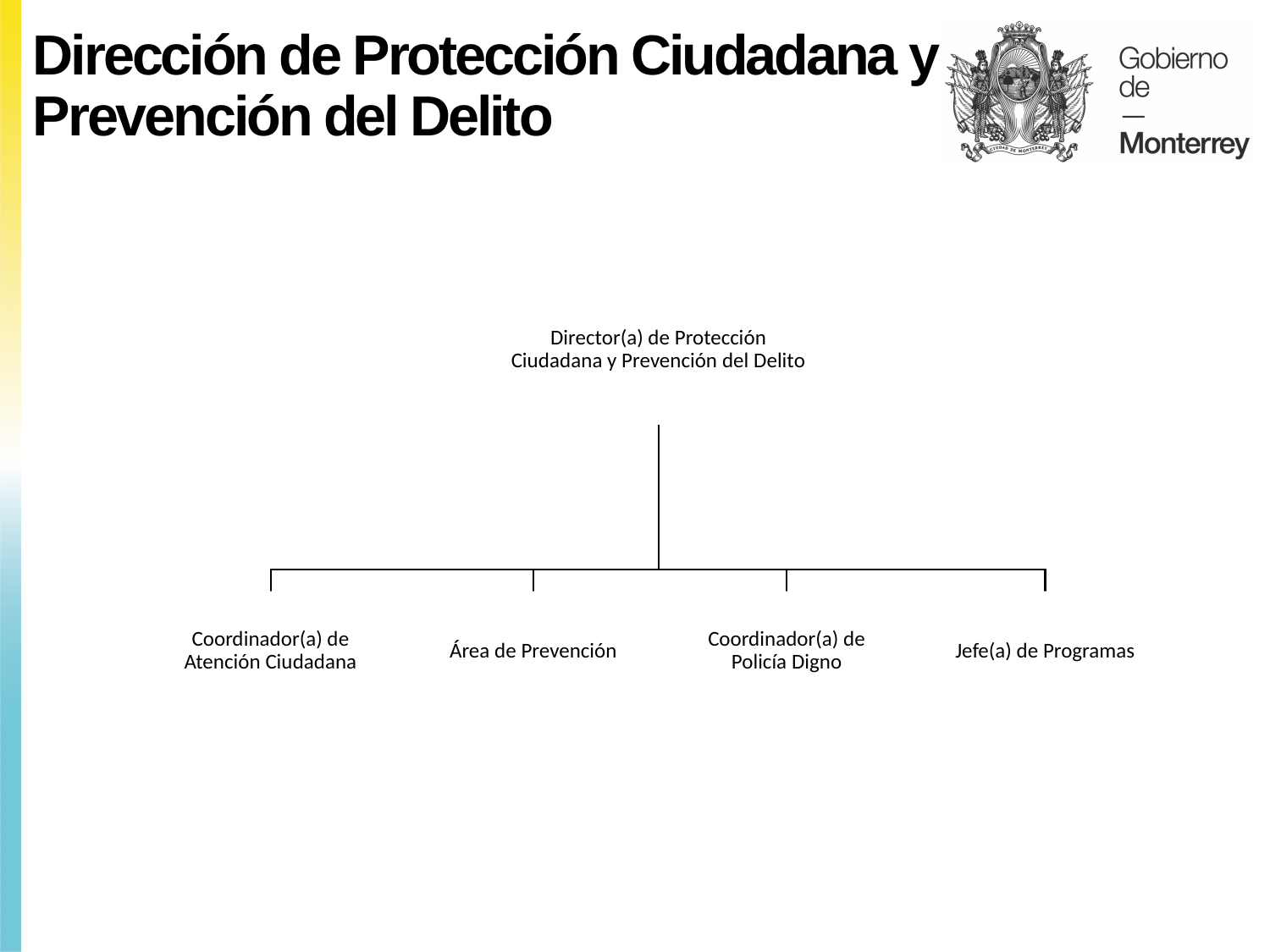

Dirección de Protección Ciudadana y Prevención del Delito
Director(a) de Protección Ciudadana y Prevención del Delito
Coordinador(a) de Atención Ciudadana
Área de Prevención
Coordinador(a) de Policía Digno
Jefe(a) de Programas